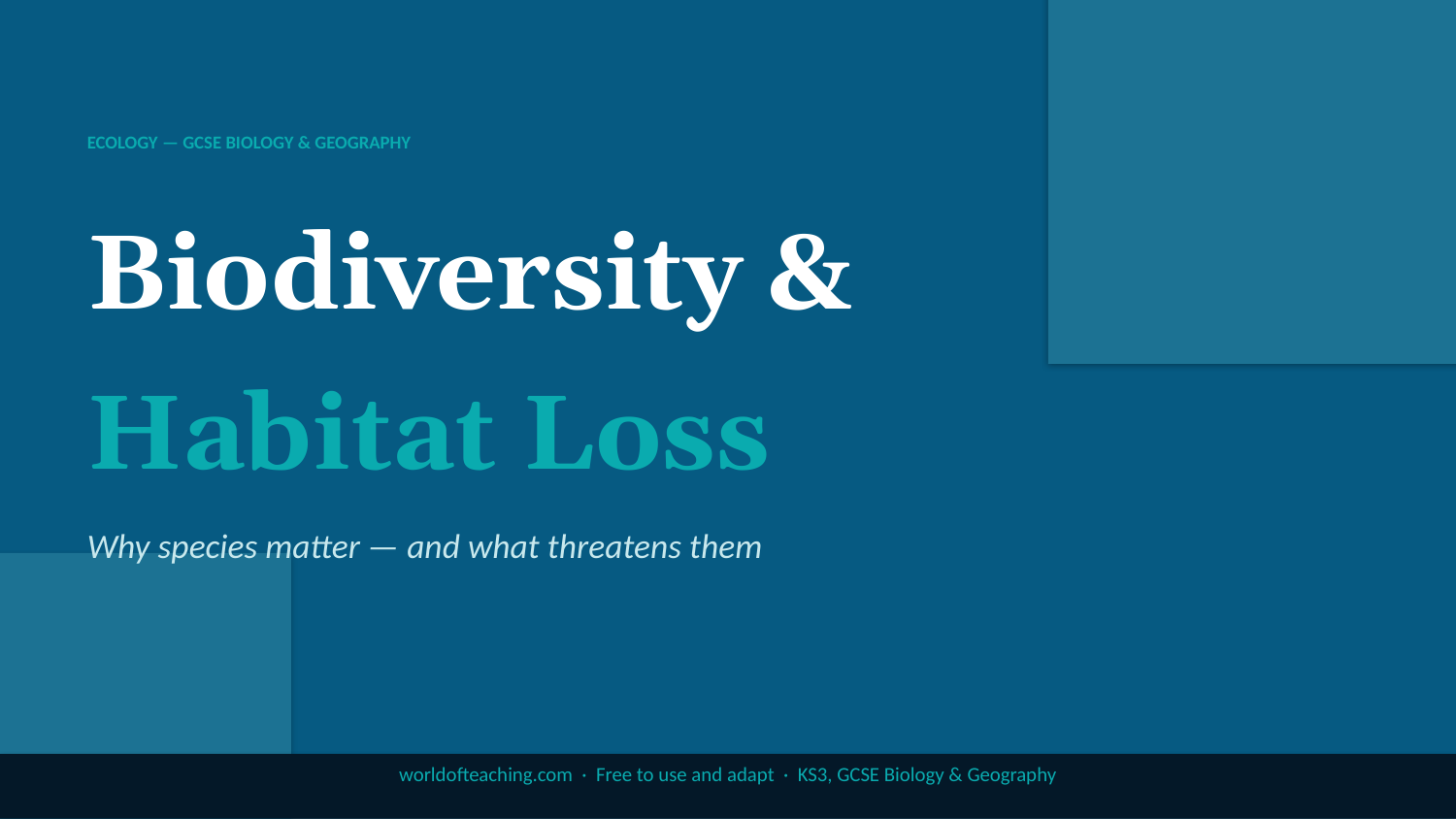

ECOLOGY — GCSE BIOLOGY & GEOGRAPHY
Biodiversity &
Habitat Loss
Why species matter — and what threatens them

worldofteaching.com  ·  Free to use and adapt  ·  KS3, GCSE Biology & Geography